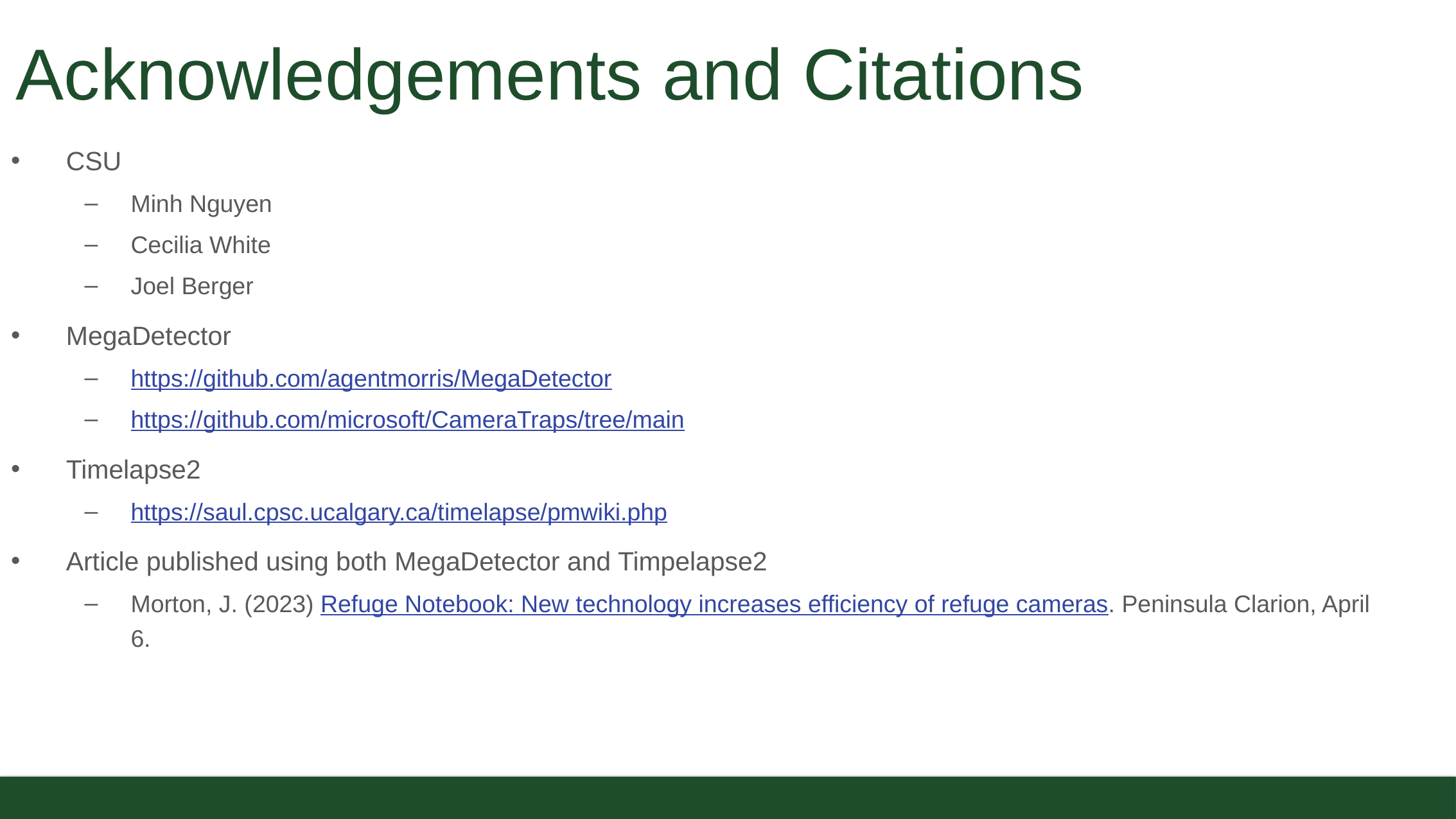

Acknowledgements and Citations
CSU
Minh Nguyen
Cecilia White
Joel Berger
MegaDetector
https://github.com/agentmorris/MegaDetector
https://github.com/microsoft/CameraTraps/tree/main
Timelapse2
https://saul.cpsc.ucalgary.ca/timelapse/pmwiki.php
Article published using both MegaDetector and Timpelapse2
Morton, J. (2023) Refuge Notebook: New technology increases efficiency of refuge cameras. Peninsula Clarion, April 6.